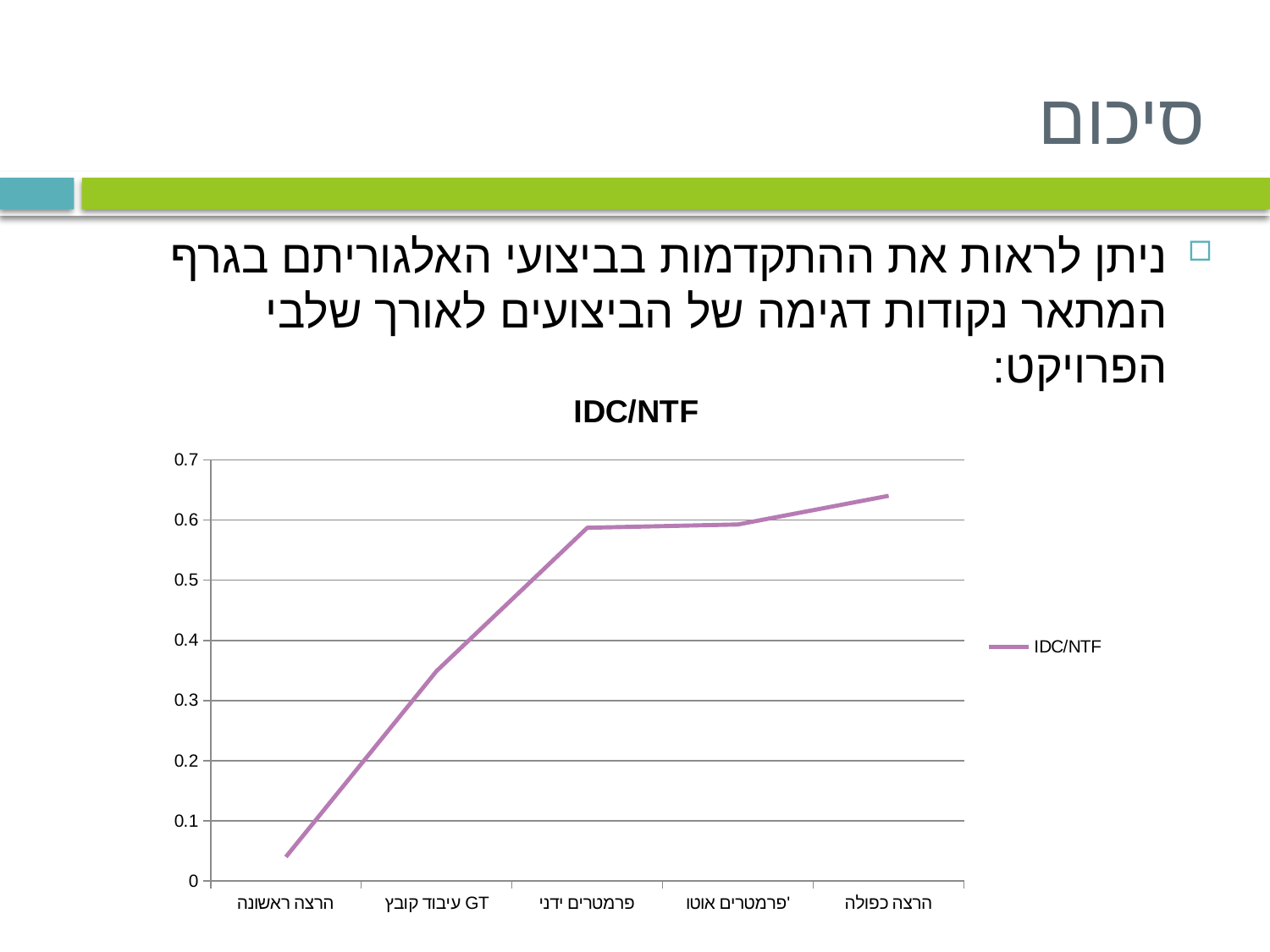

# סיכום
ניתן לראות את ההתקדמות בביצועי האלגוריתם בגרף המתאר נקודות דגימה של הביצועים לאורך שלבי הפרויקט:

### Chart:

| Category | IDC/NTF |
|---|---|
| הרצה ראשונה | 0.04000000000000002 |
| עיבוד קובץ GT | 0.3490000000000003 |
| פרמטרים ידני | 0.5871559999999996 |
| פרמטרים אוטו' | 0.5926 |
| הרצה כפולה | 0.6403000000000006 |